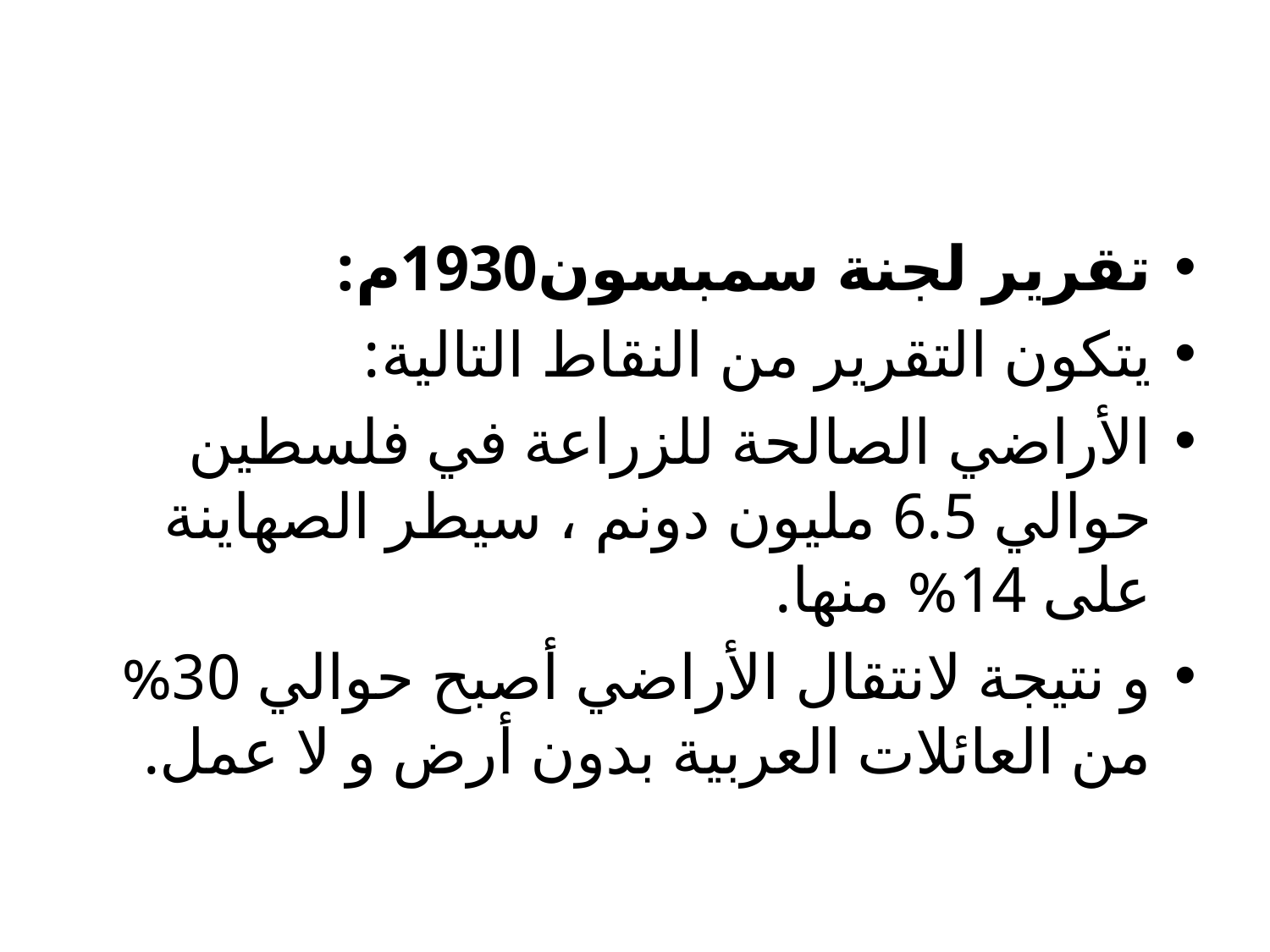

#
تقرير لجنة سمبسون1930م:
يتكون التقرير من النقاط التالية:
الأراضي الصالحة للزراعة في فلسطين حوالي 6.5 مليون دونم ، سيطر الصهاينة على 14% منها.
و نتيجة لانتقال الأراضي أصبح حوالي 30% من العائلات العربية بدون أرض و لا عمل.